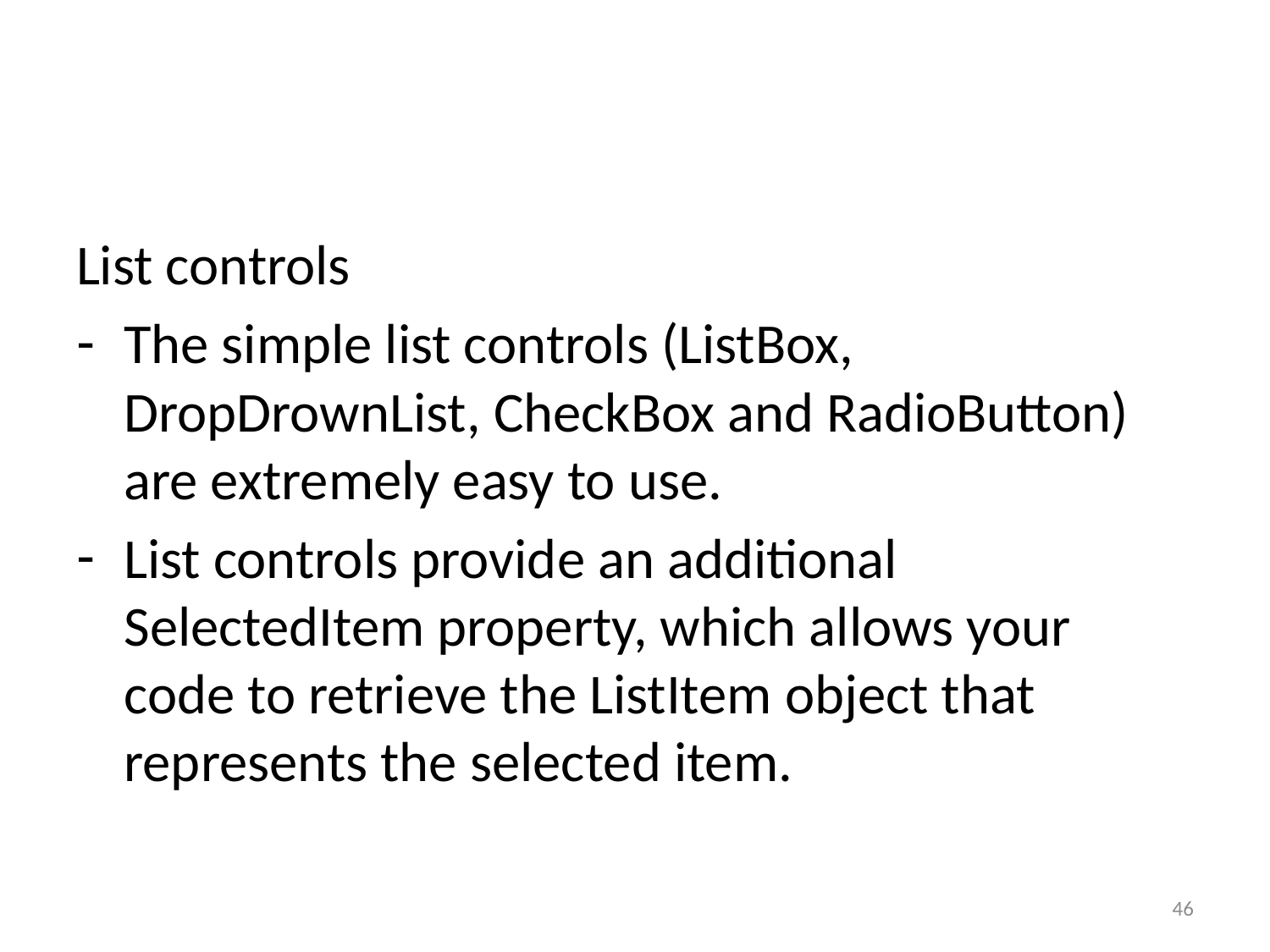

#
List controls
The simple list controls (ListBox, DropDrownList, CheckBox and RadioButton) are extremely easy to use.
List controls provide an additional SelectedItem property, which allows your code to retrieve the ListItem object that represents the selected item.
46